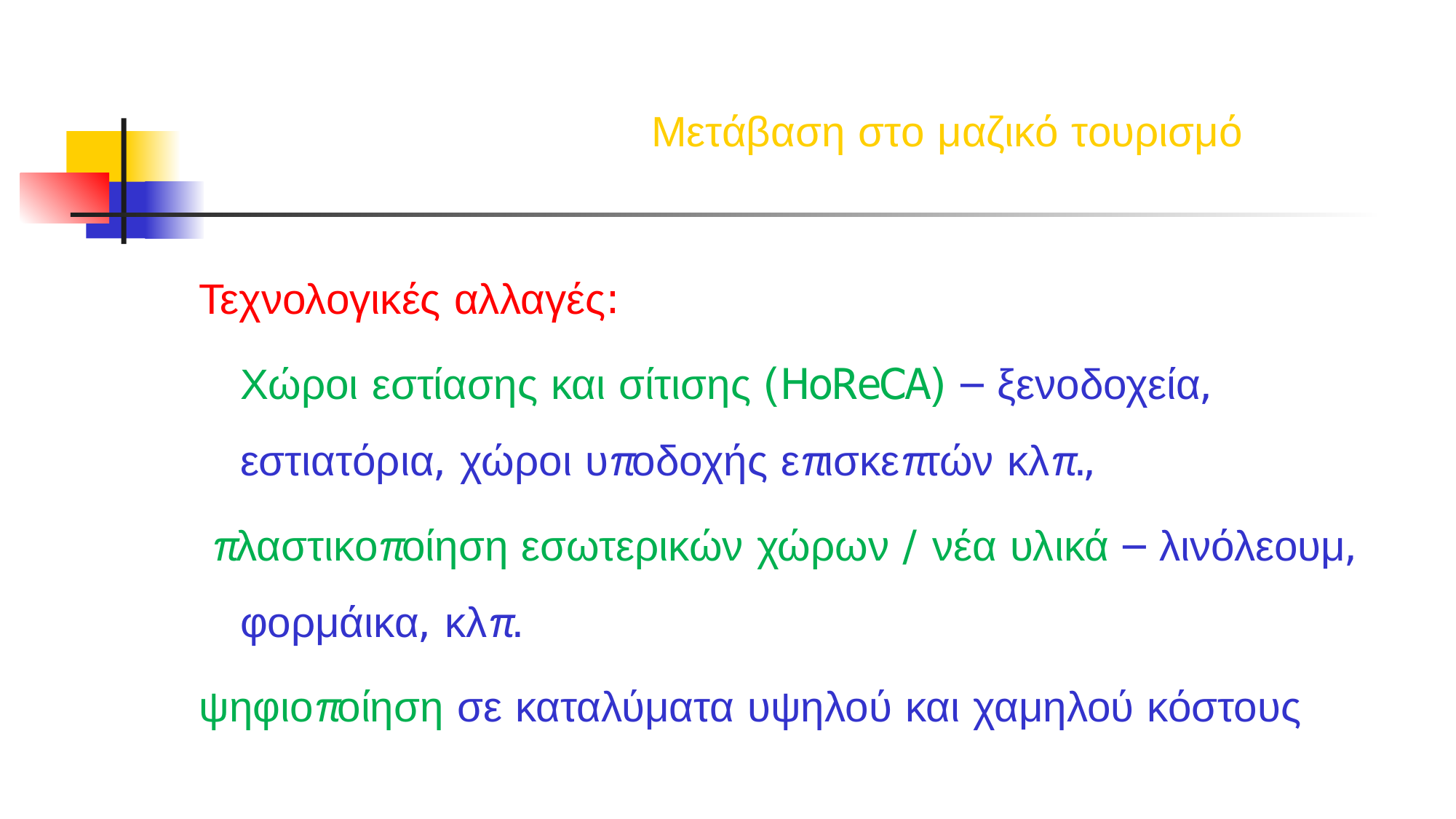

Τεχνολογικές αλλαγές:
	Χώροι εστίασης και σίτισης (HoReCA) – ξενοδοχεία, εστιατόρια, χώροι υποδοχής επισκεπτών κλπ.,
 πλαστικοποίηση εσωτερικών χώρων / νέα υλικά – λινόλεουμ, φορμάικα, κλπ.
ψηφιοποίηση σε καταλύματα υψηλού και χαμηλού κόστους
Μετάβαση στο μαζικό τουρισμό